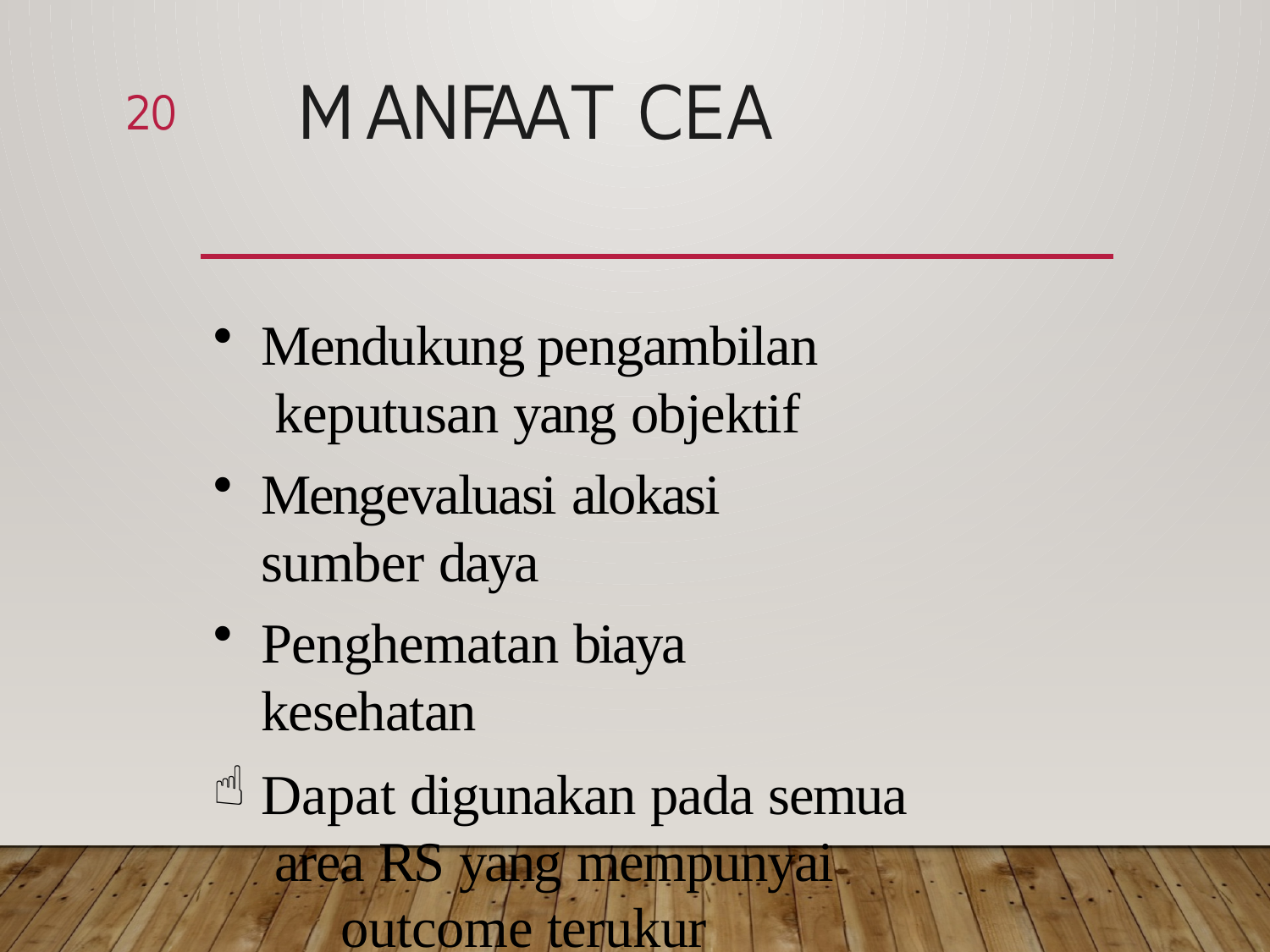

# Manfaat CEA
20
Mendukung pengambilan  keputusan yang objektif
Mengevaluasi alokasi sumber daya
Penghematan biaya kesehatan
Dapat digunakan pada semua  area RS yang mempunyai
outcome terukur